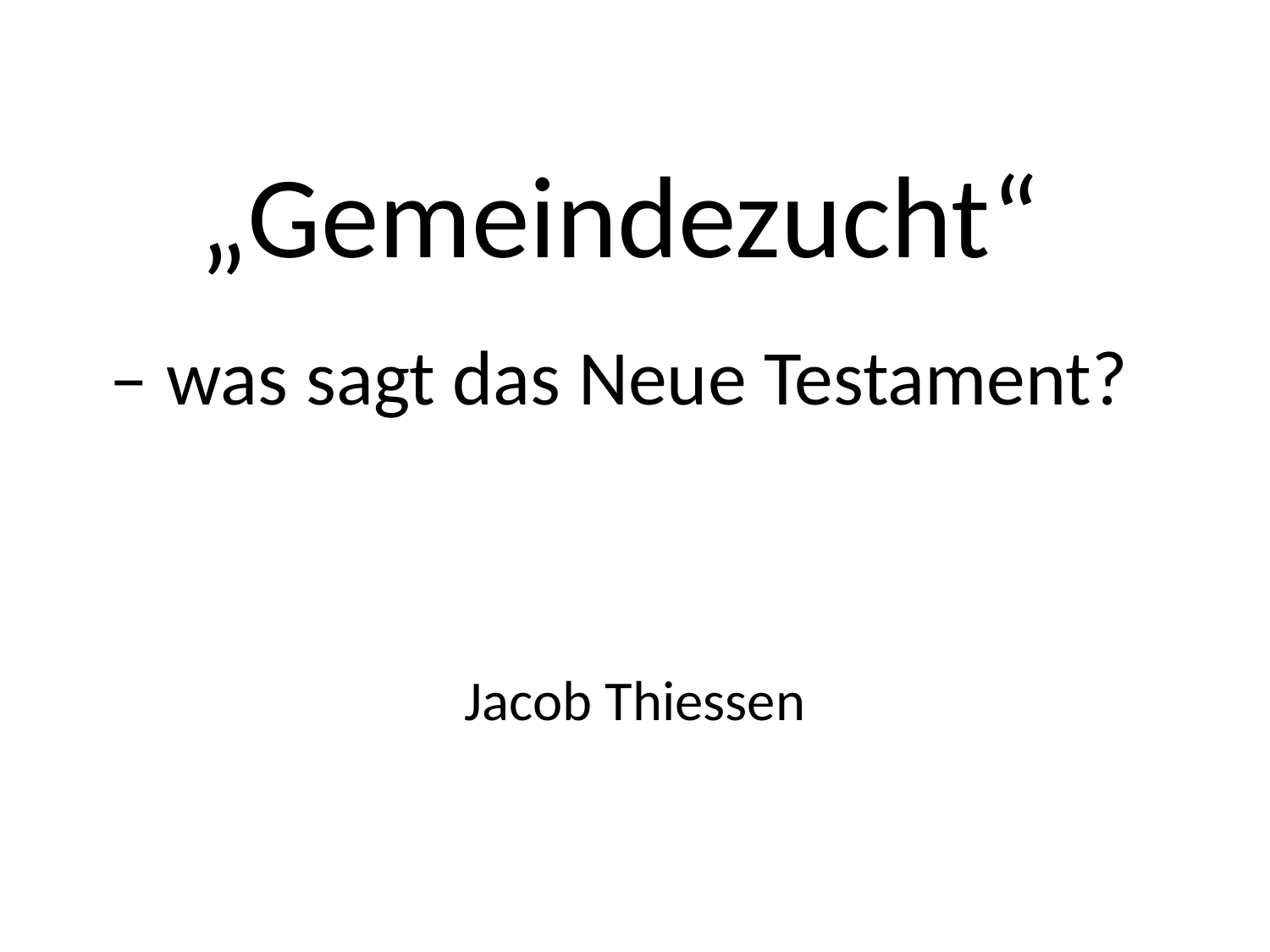

# „Gemeindezucht“ – was sagt das Neue Testament?
Jacob Thiessen